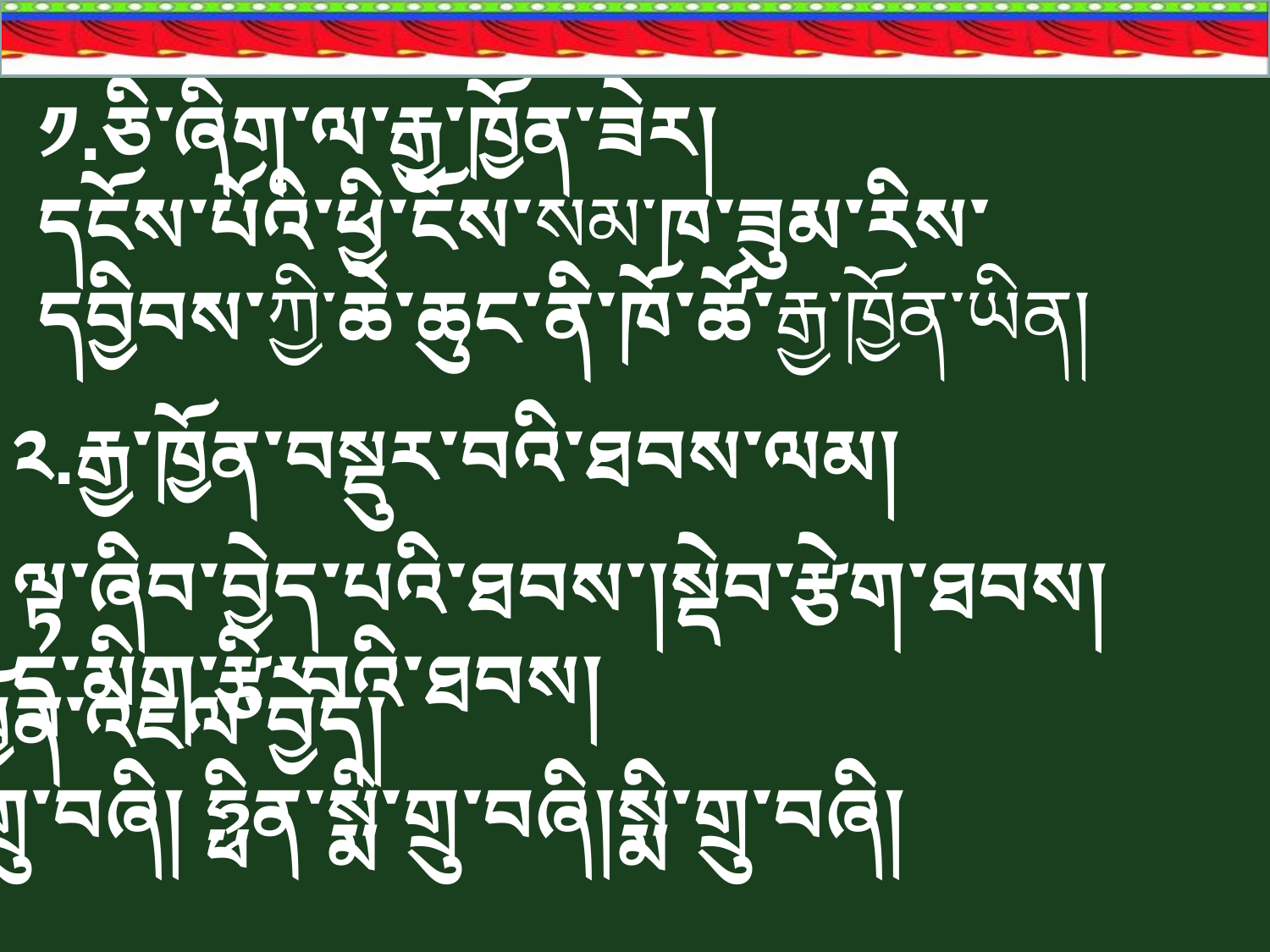

༡.ཅི་ཞིག་ལ་རྒྱ་ཁྱོན་ཟེར།
དངོས་པོའི་ཕྱི་ངོས་སམ་ཁ་ཟུམ་རིས་དབྱིབས་ཀྱི་ཆེ་ཆུང་ནི་ཁོ་ཚོ་རྒྱ་ཁྱོན་ཡིན།
༢.རྒྱ་ཁྱོན་བསྡུར་བའི་ཐབས་ལམ།
ལྟ་ཞིབ་བྱེད་པའི་ཐབས་།སྡེབ་རྩེག་ཐབས།དྲ་མིག་རྩི་བའི་ཐབས།

༣.རྒྱ་ཁྱོན་འཇལ་བྱེད།
ལི་སྨི་གྲུ་བཞི། ཧྥིན་སྨི་གྲུ་བཞི།སྨི་གྲུ་བཞི།